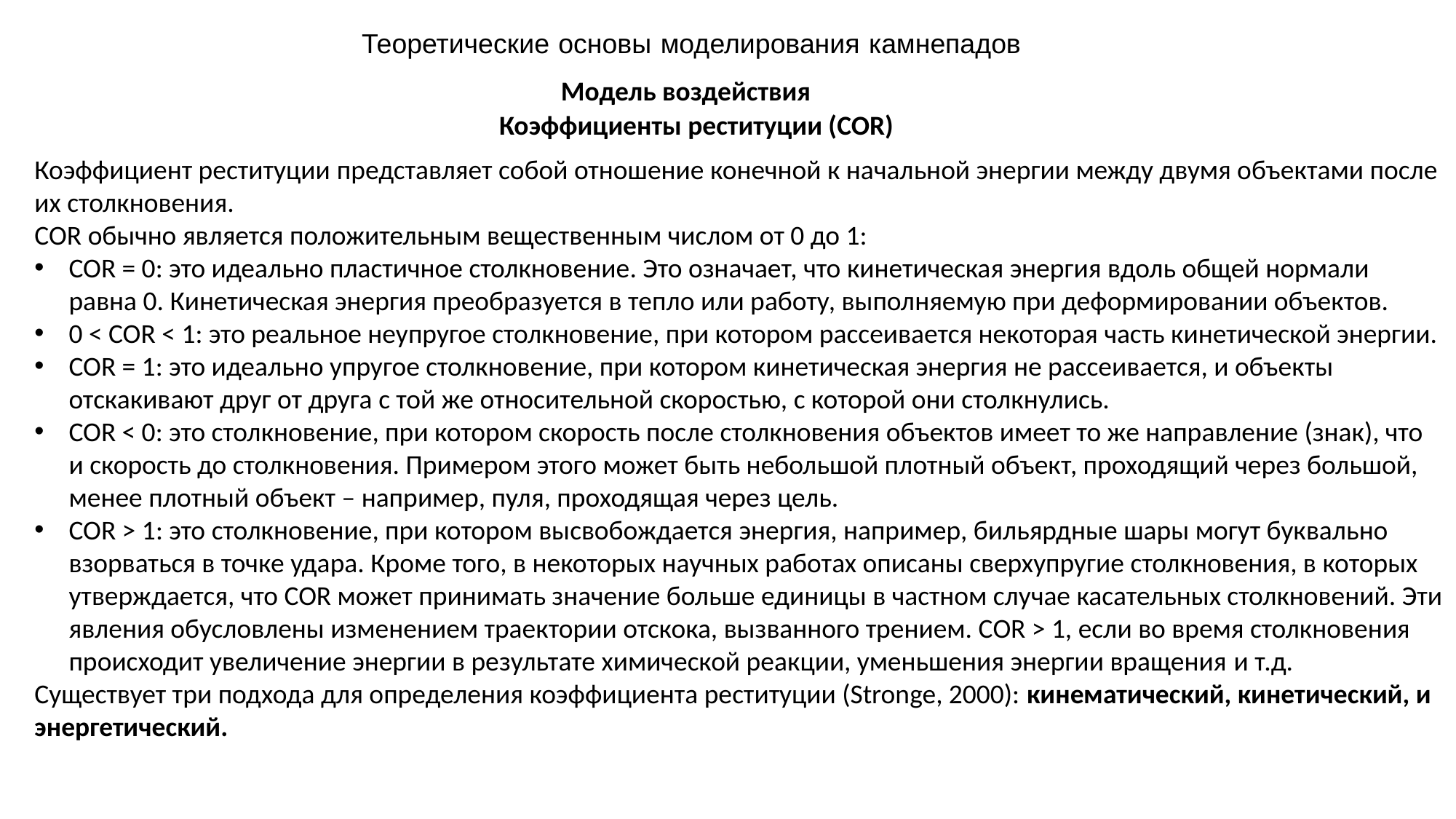

Теоретические основы моделирования камнепадов
 Модель воздействия
Коэффициенты реституции (COR)
Коэффициент реституции представляет собой отношение конечной к начальной энергии между двумя объектами после их столкновения.
COR обычно является положительным вещественным числом от 0 до 1:
COR = 0: это идеально пластичное столкновение. Это означает, что кинетическая энергия вдоль общей нормали равна 0. Кинетическая энергия преобразуется в тепло или работу, выполняемую при деформировании объектов.
0 < COR < 1: это реальное неупругое столкновение, при котором рассеивается некоторая часть кинетической энергии.
COR = 1: это идеально упругое столкновение, при котором кинетическая энергия не рассеивается, и объекты отскакивают друг от друга с той же относительной скоростью, с которой они столкнулись.
COR < 0: это столкновение, при котором скорость после столкновения объектов имеет то же направление (знак), что и скорость до столкновения. Примером этого может быть небольшой плотный объект, проходящий через большой, менее плотный объект – например, пуля, проходящая через цель.
COR > 1: это столкновение, при котором высвобождается энергия, например, бильярдные шары могут буквально взорваться в точке удара. Кроме того, в некоторых научных работах описаны сверхупругие столкновения, в которых утверждается, что COR может принимать значение больше единицы в частном случае касательных столкновений. Эти явления обусловлены изменением траектории отскока, вызванного трением. COR > 1, если во время столкновения происходит увеличение энергии в результате химической реакции, уменьшения энергии вращения и т.д.
Существует три подхода для определения коэффициента реституции (Stronge, 2000): кинематический, кинетический, и энергетический.